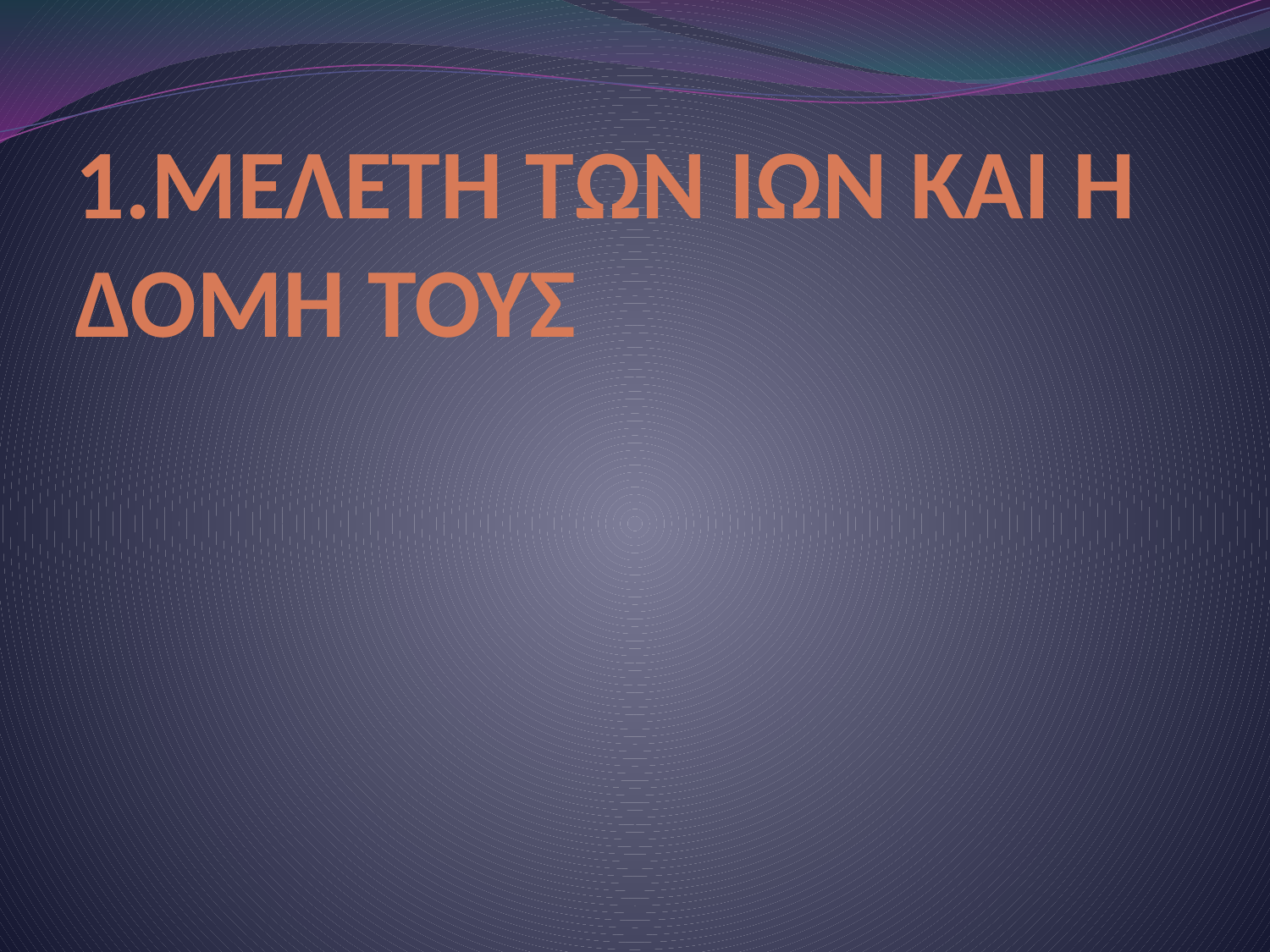

# 1.ΜΕΛΕΤΗ ΤΩΝ ΙΩΝ ΚΑΙ Η ΔΟΜΗ ΤΟΥΣ